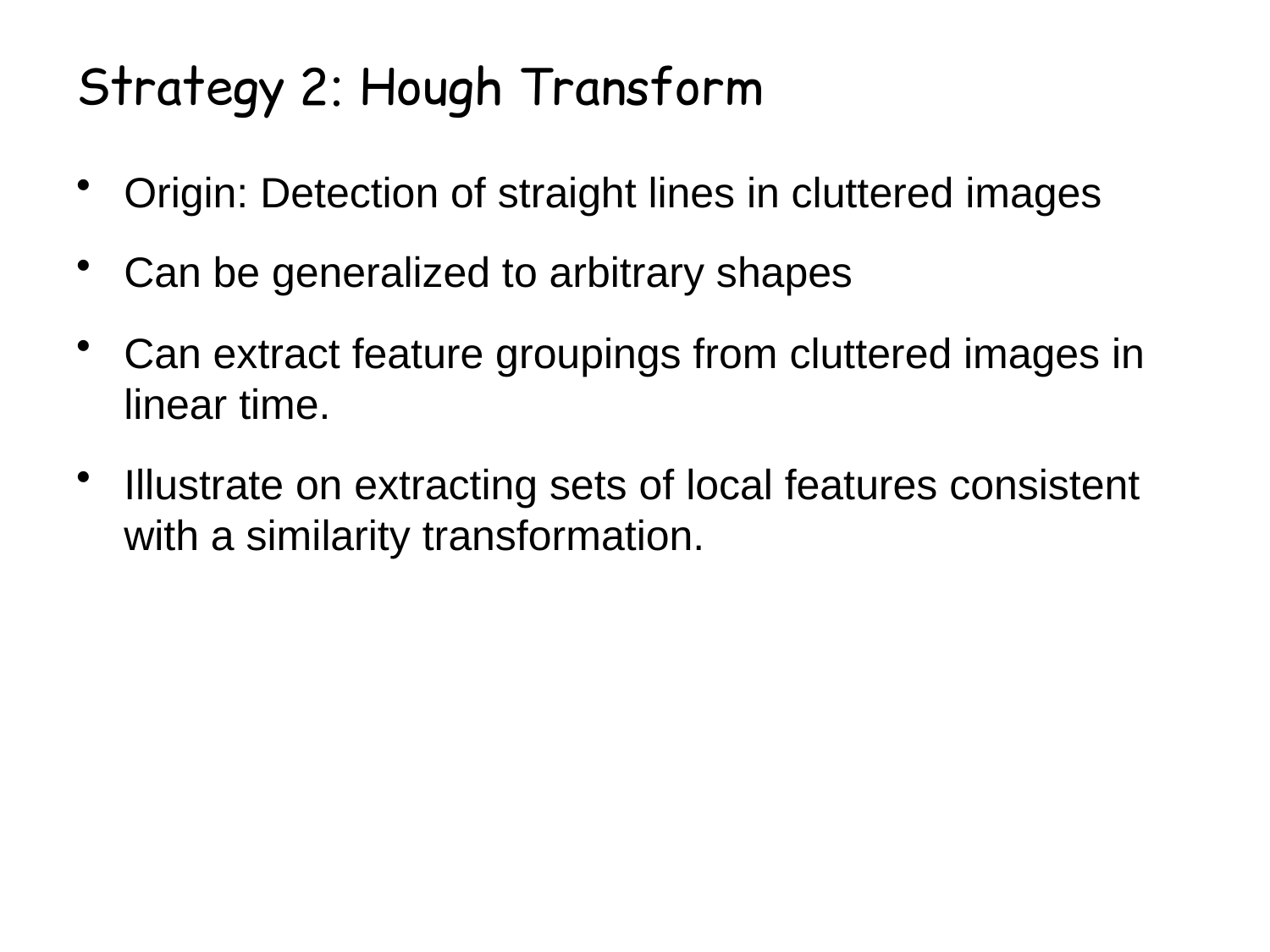

# Strategy 2: Hough Transform
Origin: Detection of straight lines in cluttered images
Can be generalized to arbitrary shapes
Can extract feature groupings from cluttered images in linear time.
Illustrate on extracting sets of local features consistent with a similarity transformation.